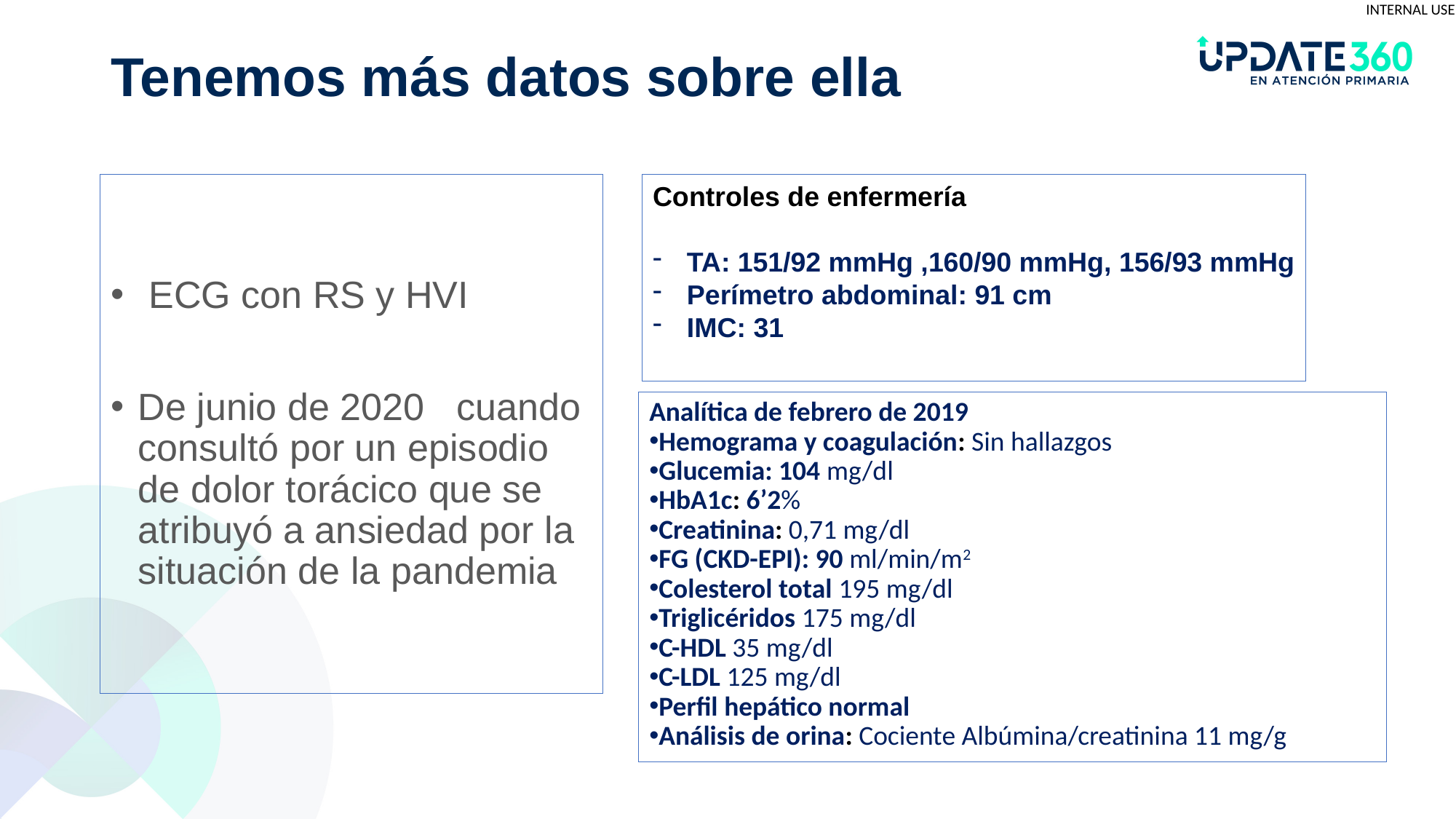

# Tenemos más datos sobre ella
 ECG con RS y HVI

De junio de 2020   cuando consultó por un episodio de dolor torácico que se atribuyó a ansiedad por la situación de la pandemia
Controles de enfermería

TA: 151/92 mmHg ,160/90 mmHg, 156/93 mmHg
Perímetro abdominal: 91 cm
IMC: 31

Analítica de febrero de 2019
Hemograma y coagulación: Sin hallazgos
Glucemia: 104 mg/dl
HbA1c: 6’2%
Creatinina: 0,71 mg/dl
FG (CKD-EPI): 90 ml/min/m2
Colesterol total 195 mg/dl
Triglicéridos 175 mg/dl
C-HDL 35 mg/dl
C-LDL 125 mg/dl
Perfil hepático normal
Análisis de orina: Cociente Albúmina/creatinina 11 mg/g